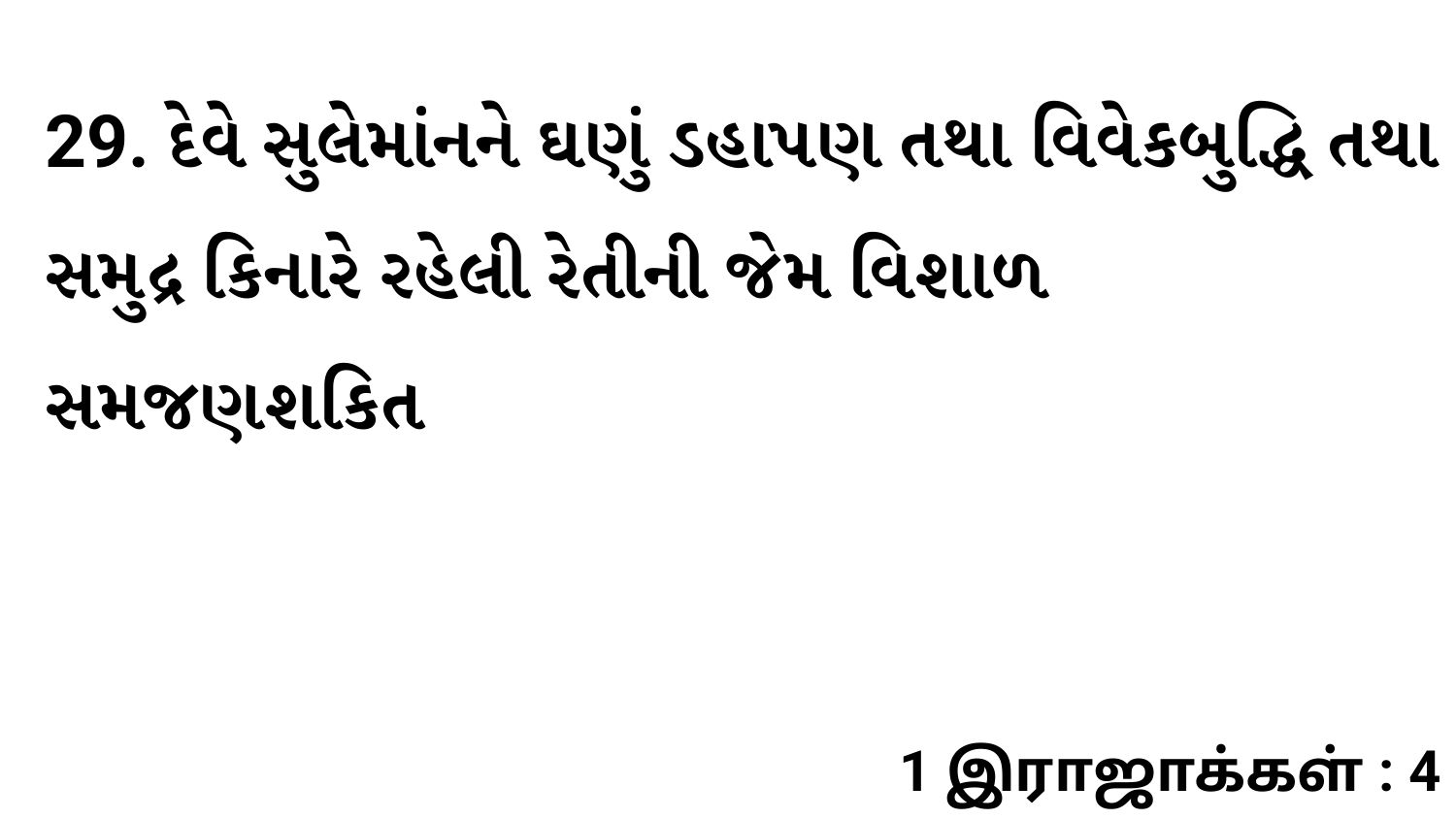

29. દેવે સુલેમાંનને ઘણું ડહાપણ તથા વિવેકબુદ્ધિ તથા સમુદ્ર કિનારે રહેલી રેતીની જેમ વિશાળ સમજણશકિત
1 இராஜாக்கள் : 4